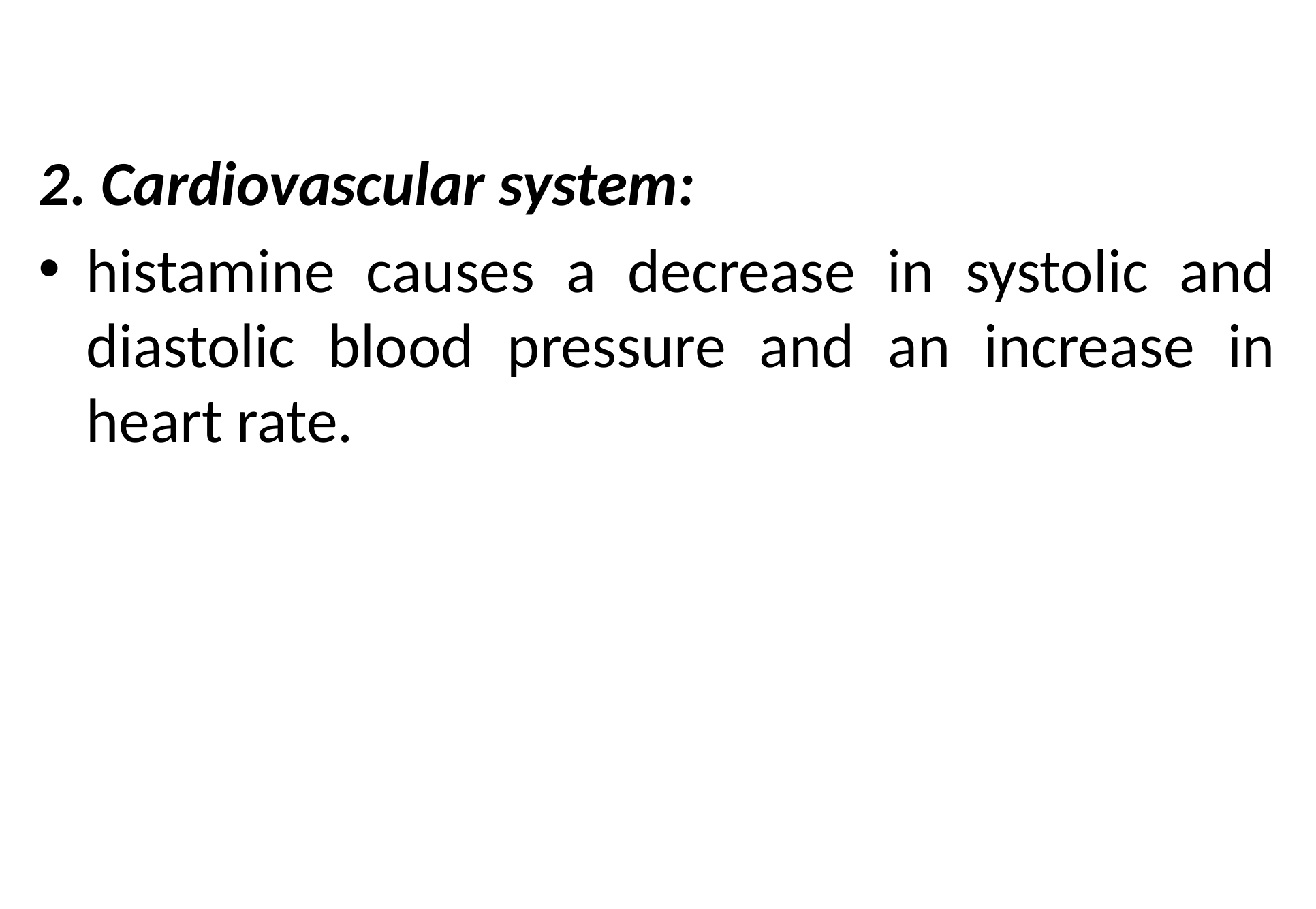

2. Cardiovascular system:
histamine causes a decrease in systolic and diastolic blood pressure and an increase in heart rate.